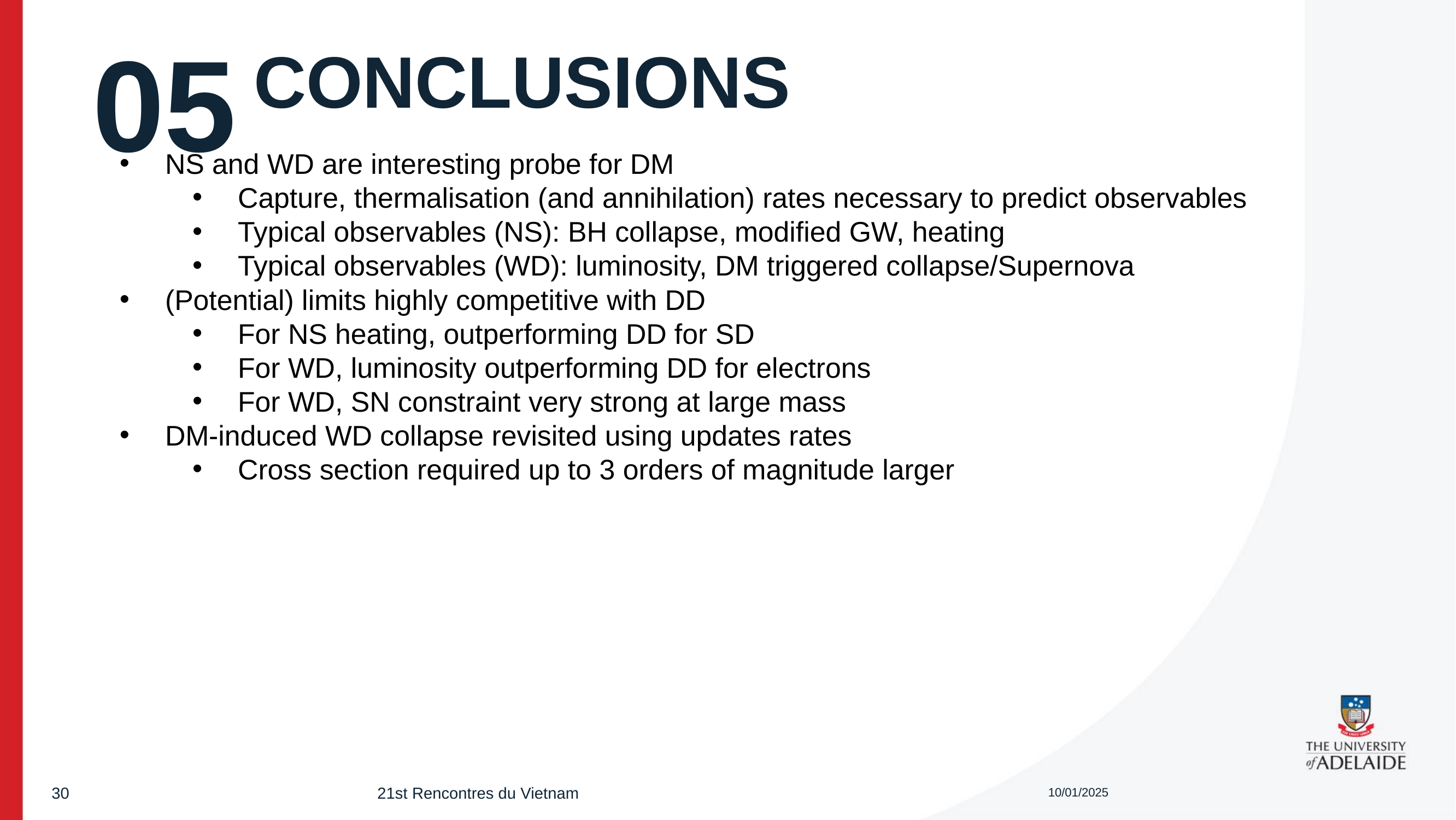

05
# Conclusions
NS and WD are interesting probe for DM
Capture, thermalisation (and annihilation) rates necessary to predict observables
Typical observables (NS): BH collapse, modified GW, heating
Typical observables (WD): luminosity, DM triggered collapse/Supernova
(Potential) limits highly competitive with DD
For NS heating, outperforming DD for SD
For WD, luminosity outperforming DD for electrons
For WD, SN constraint very strong at large mass
DM-induced WD collapse revisited using updates rates
Cross section required up to 3 orders of magnitude larger

30
21st Rencontres du Vietnam
10/01/2025